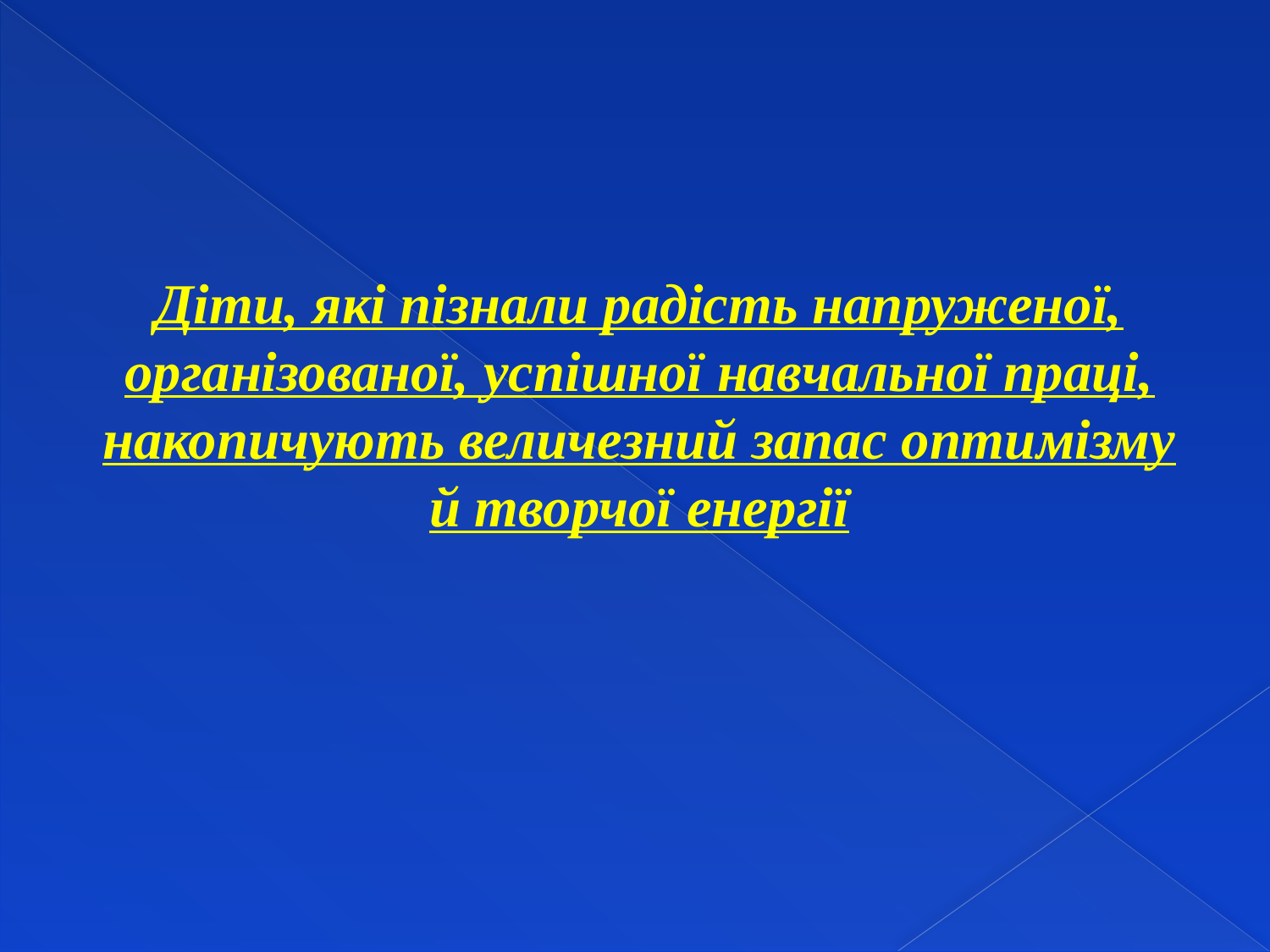

#
Діти, які пізнали радість напруженої, організованої, успішної навчальної праці, накопичують величезний запас оптимізму й творчої енергії